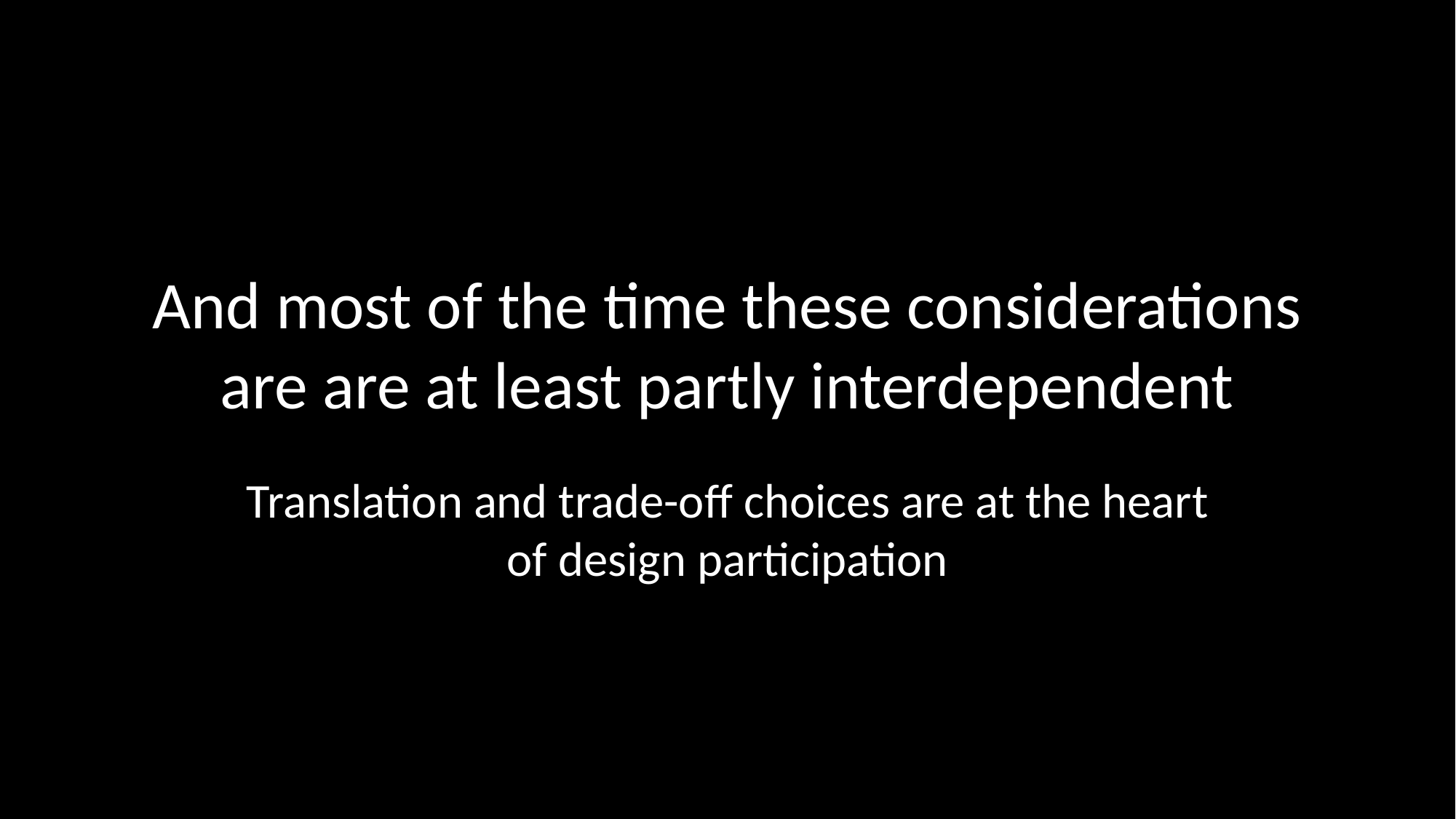

# And most of the time these considerations are are at least partly interdependent
Translation and trade-off choices are at the heart of design participation